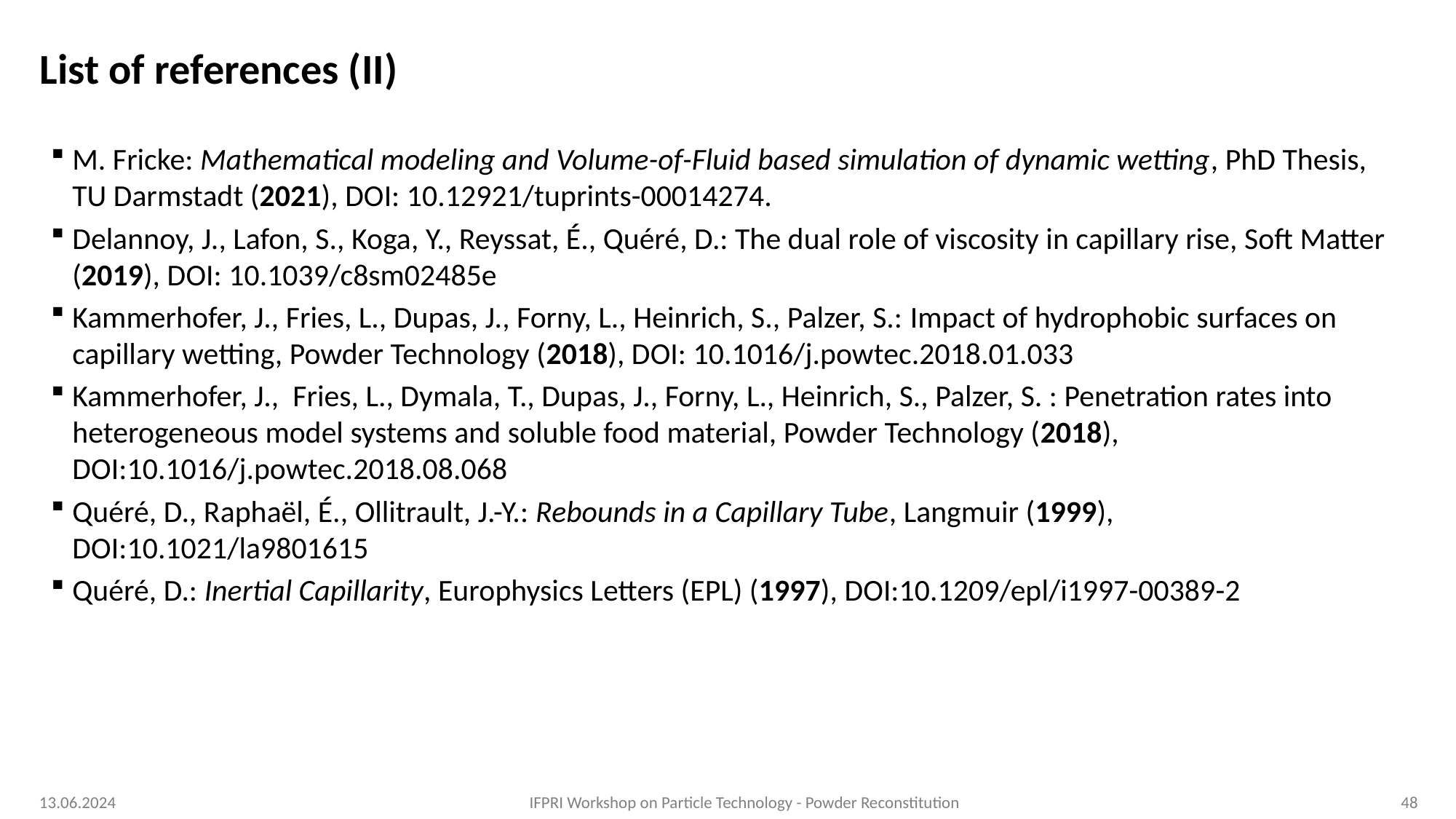

# List of references (II)
M. Fricke: Mathematical modeling and Volume-of-Fluid based simulation of dynamic wetting, PhD Thesis, TU Darmstadt (2021), DOI: 10.12921/tuprints-00014274.
Delannoy, J., Lafon, S., Koga, Y., Reyssat, É., Quéré, D.: The dual role of viscosity in capillary rise, Soft Matter (2019), DOI: 10.1039/c8sm02485e
Kammerhofer, J., Fries, L., Dupas, J., Forny, L., Heinrich, S., Palzer, S.: Impact of hydrophobic surfaces on capillary wetting, Powder Technology (2018), DOI: 10.1016/j.powtec.2018.01.033
Kammerhofer, J.,  Fries, L., Dymala, T., Dupas, J., Forny, L., Heinrich, S., Palzer, S. : Penetration rates into heterogeneous model systems and soluble food material, Powder Technology (2018), DOI:10.1016/j.powtec.2018.08.068
Quéré, D., Raphaël, É., Ollitrault, J.-Y.: Rebounds in a Capillary Tube, Langmuir (1999), DOI:10.1021/la9801615
Quéré, D.: Inertial Capillarity, Europhysics Letters (EPL) (1997), DOI:10.1209/epl/i1997-00389-2